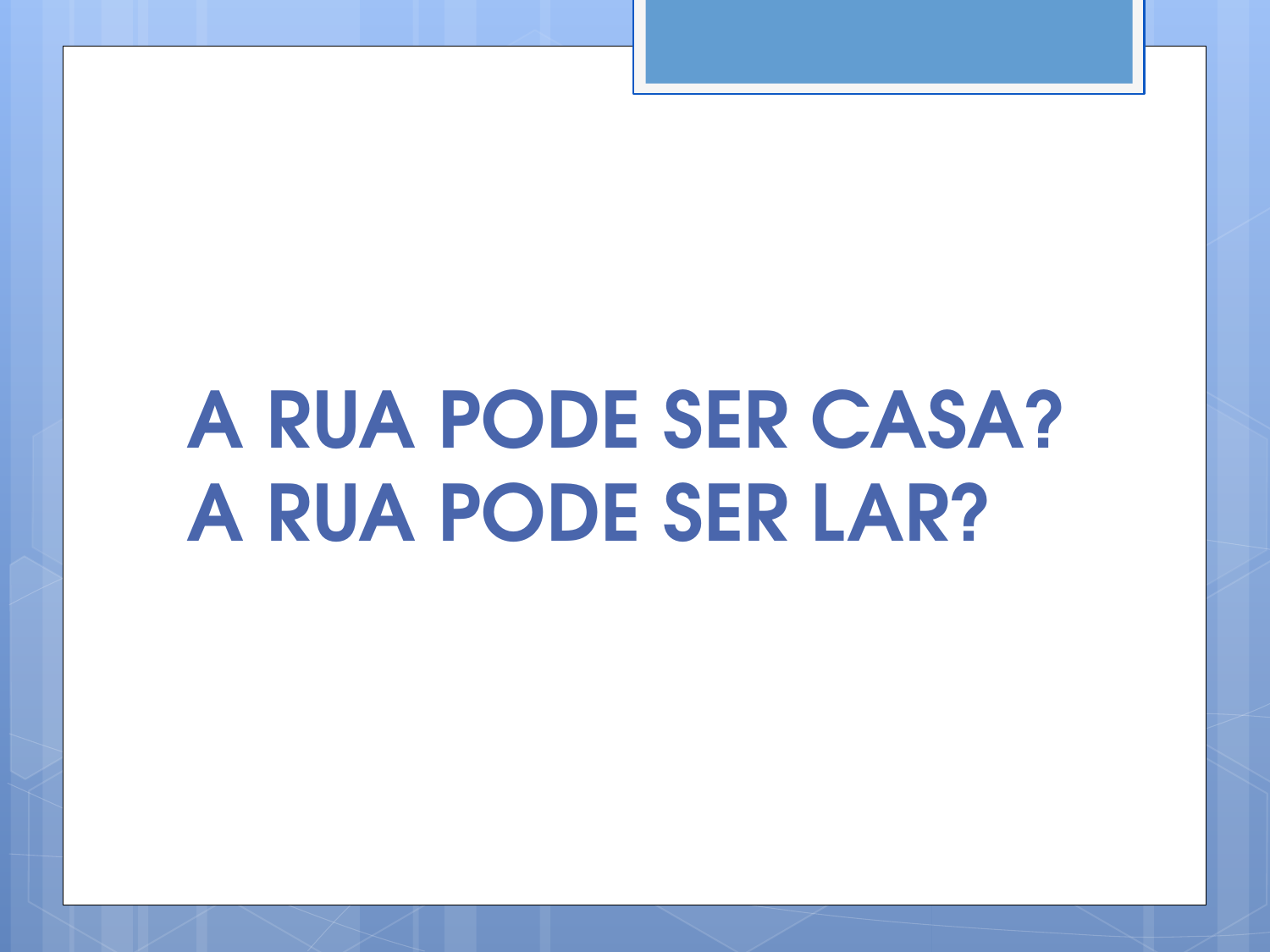

# A RUA PODE SER CASA? A RUA PODE SER LAR?